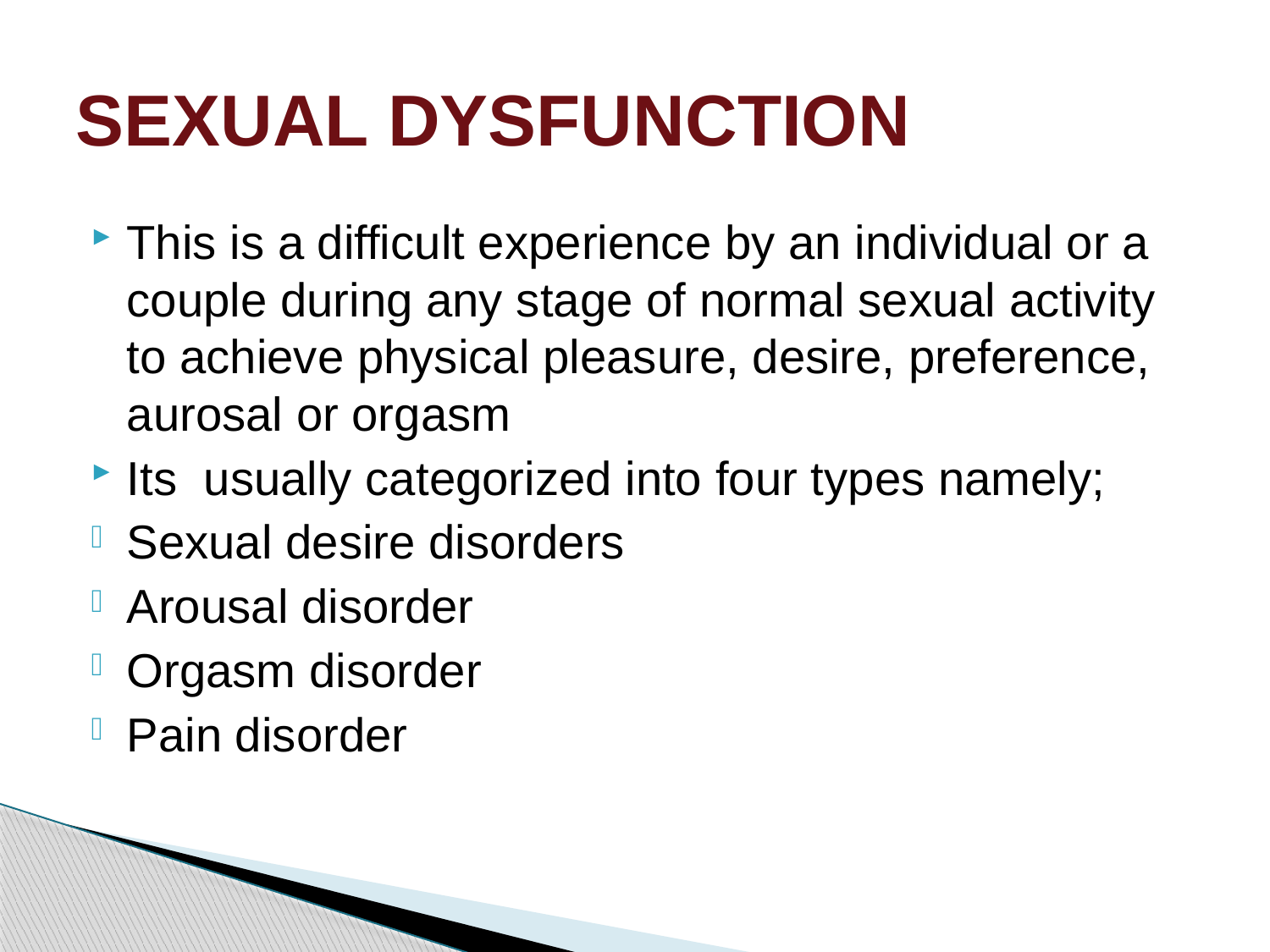

# SEXUAL DYSFUNCTION
This is a difficult experience by an individual or a couple during any stage of normal sexual activity to achieve physical pleasure, desire, preference, aurosal or orgasm
Its  usually categorized into four types namely;
Sexual desire disorders
Arousal disorder
Orgasm disorder
Pain disorder